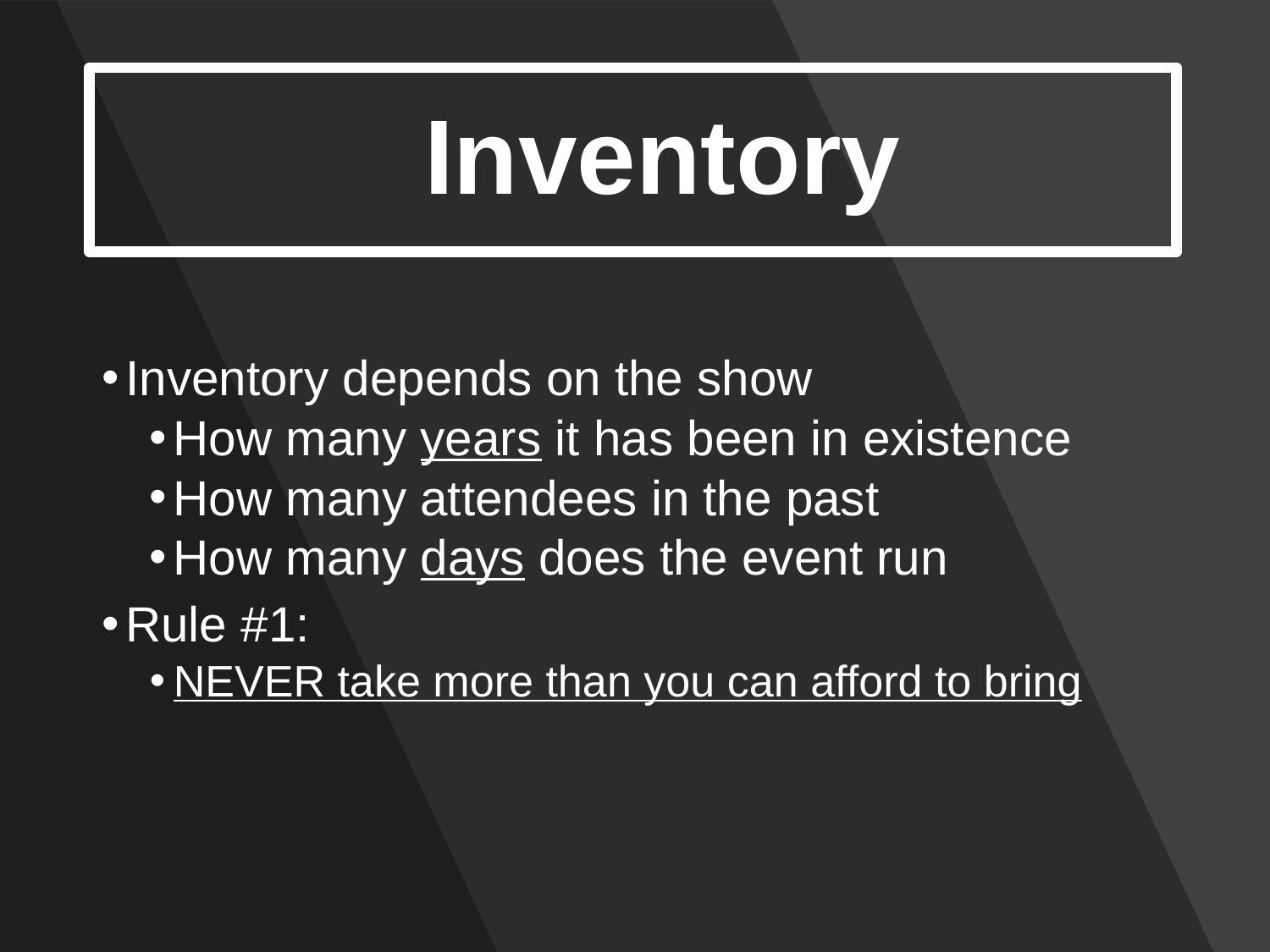

# Inventory

Inventory depends on the show
How many years it has been in existence
How many attendees in the past
How many days does the event run
Rule #1:
NEVER take more than you can afford to bring